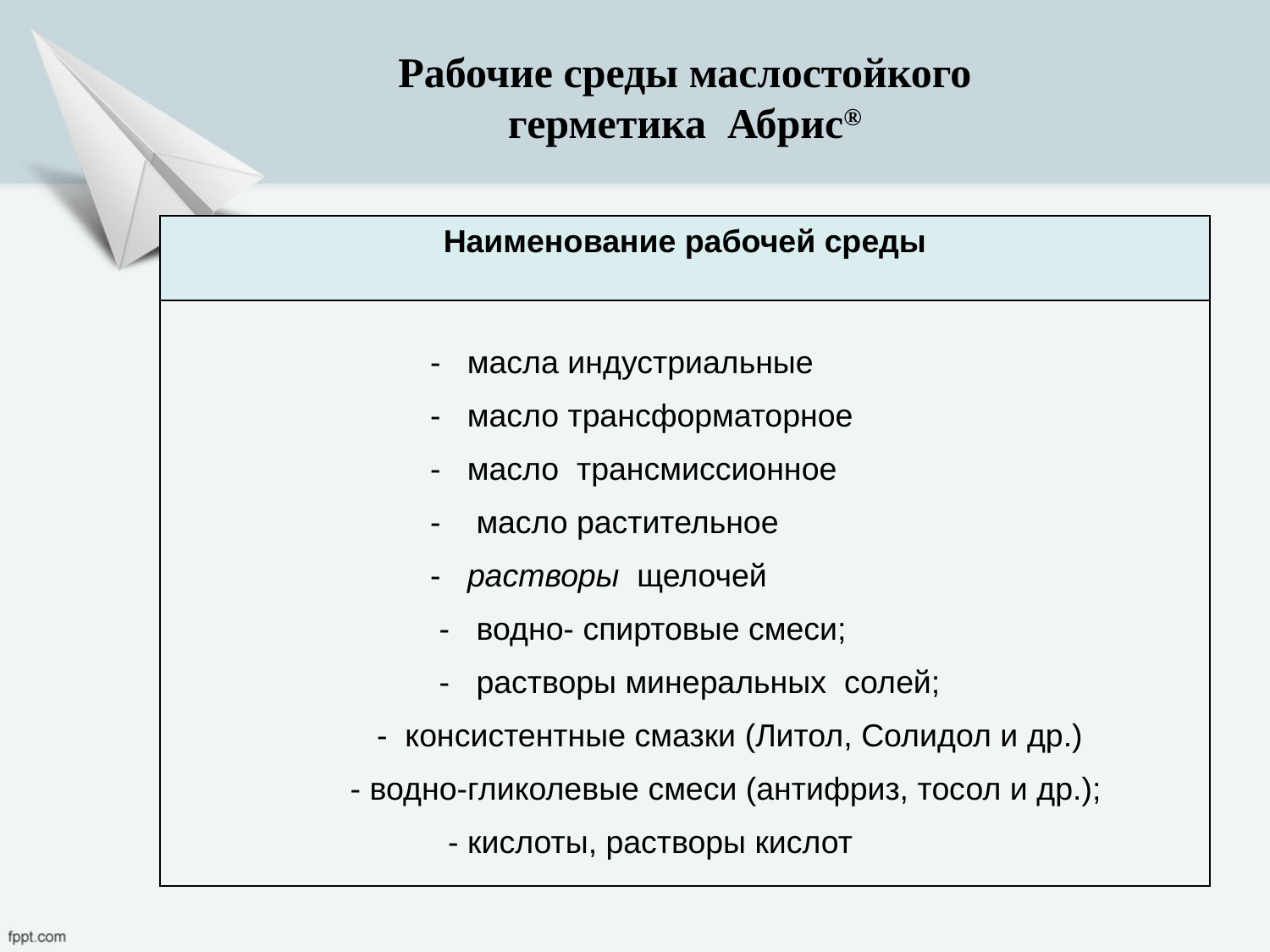

Рабочие среды маслостойкого
герметика  Абрис®
| Наименование рабочей среды |
| --- |
| - масла индустриальные - масло трансформаторное - масло трансмиссионное - масло растительное - растворы щелочей - водно- спиртовые смеси; - растворы минеральных солей; - консистентные смазки (Литол, Солидол и др.) - водно-гликолевые смеси (антифриз, тосол и др.); - кислоты, растворы кислот |